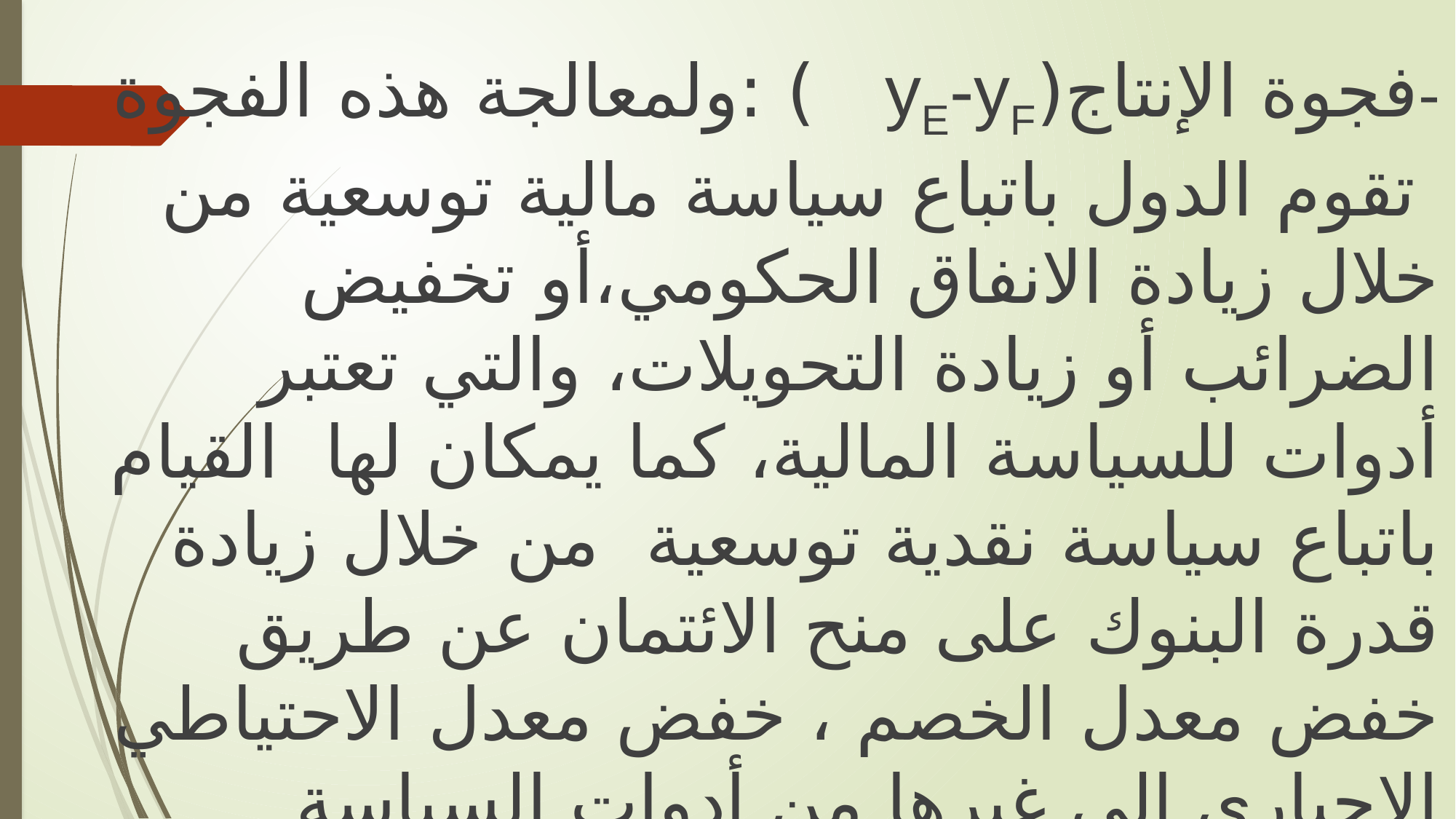

-فجوة الإنتاج(yE-yF   ) :ولمعالجة هذه الفجوة  تقوم الدول باتباع سياسة مالية توسعية من خلال زيادة الانفاق الحكومي،أو تخفيض الضرائب أو زيادة التحويلات، والتي تعتبر أدوات للسياسة المالية، كما يمكان لها  القيام باتباع سياسة نقدية توسعية  من خلال زيادة قدرة البنوك على منح الائتمان عن طريق خفض معدل الخصم ، خفض معدل الاحتياطي الإجباري الى غيرها من أدوات السياسة النقدية.